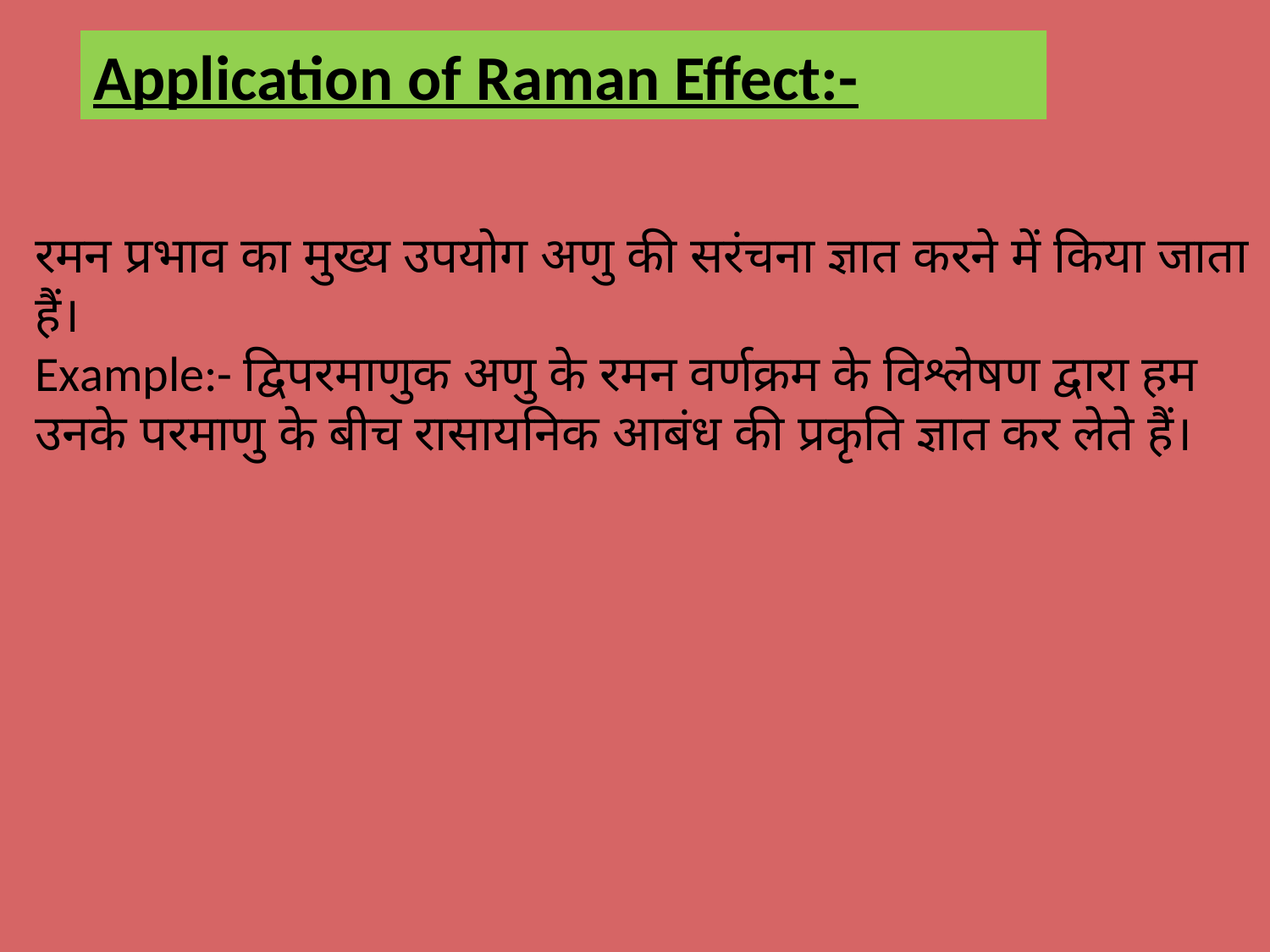

Application of Raman Effect:-
रमन प्रभाव का मुख्य उपयोग अणु की सरंचना ज्ञात करने में किया जाता हैं।
Example:- द्विपरमाणुक अणु के रमन वर्णक्रम के विश्लेषण द्वारा हम उनके परमाणु के बीच रासायनिक आबंध की प्रकृति ज्ञात कर लेते हैं।